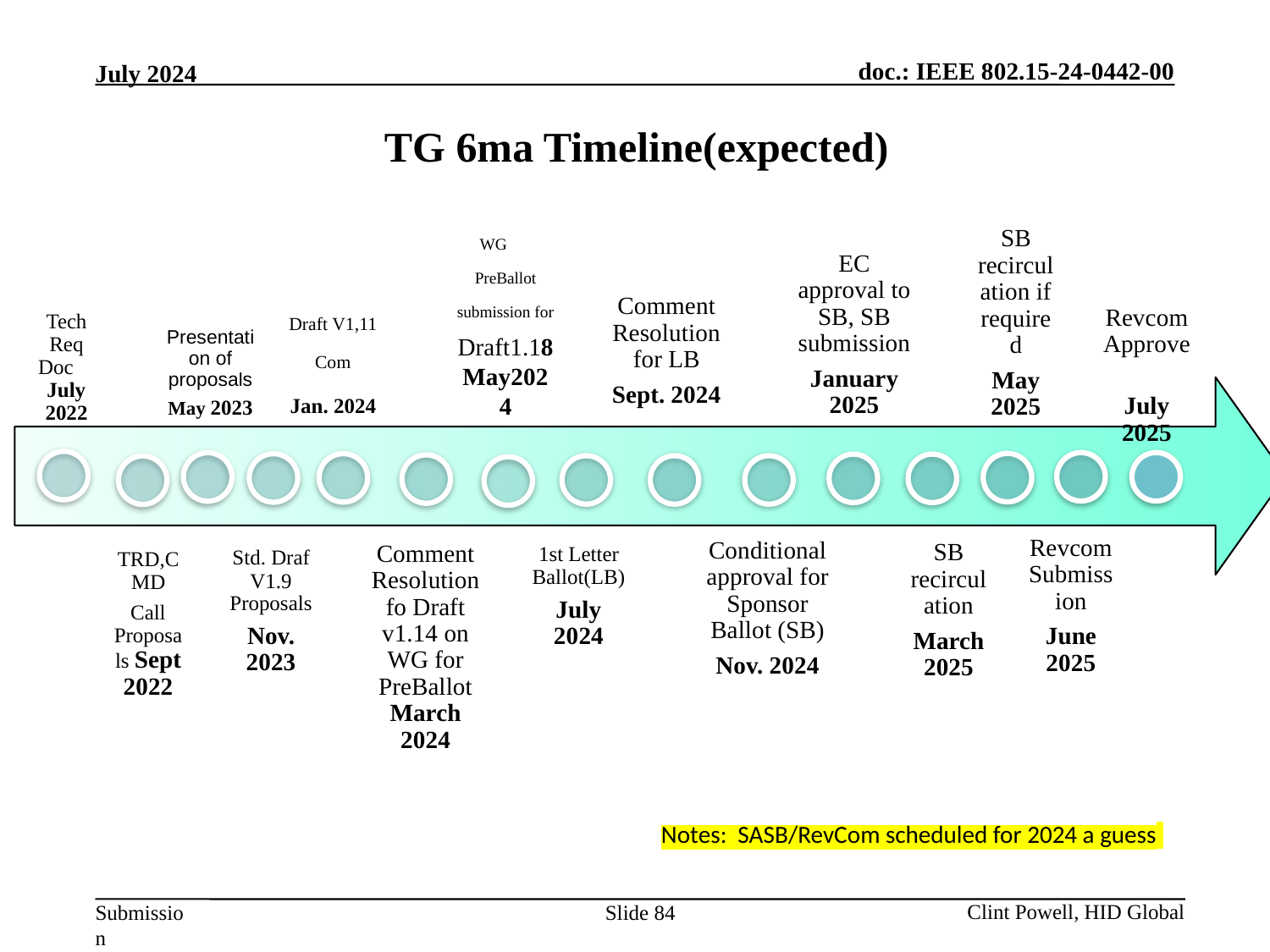

TG 6ma Timeline(expected)
Comment Resolutionfor LB
Sept. 2024

Presentation of proposals
May 2023

Revcom Approve
July 2025
EC approval to SB, SB submission
January 2025

Tech Req Doc     July 2022
SB recirculation
March 2025

WG       PreBallot submission for Draft1.18May2024
SB recirculation if required
May 2025
 Draft V1,11  Com
Jan. 2024

TRD,CMD
Call Proposals Sept 2022

RevcomSubmission
June 2025

1st Letter Ballot(LB)
July 2024
Conditional approval for Sponsor Ballot (SB)
Nov. 2024

Comment Resolution fo Draft v1.14 on WG for PreBallot March 2024

Std. Draf V1.9 Proposals
Nov. 2023
Notes:  SASB/RevCom scheduled for 2024 a guess
Slide 84